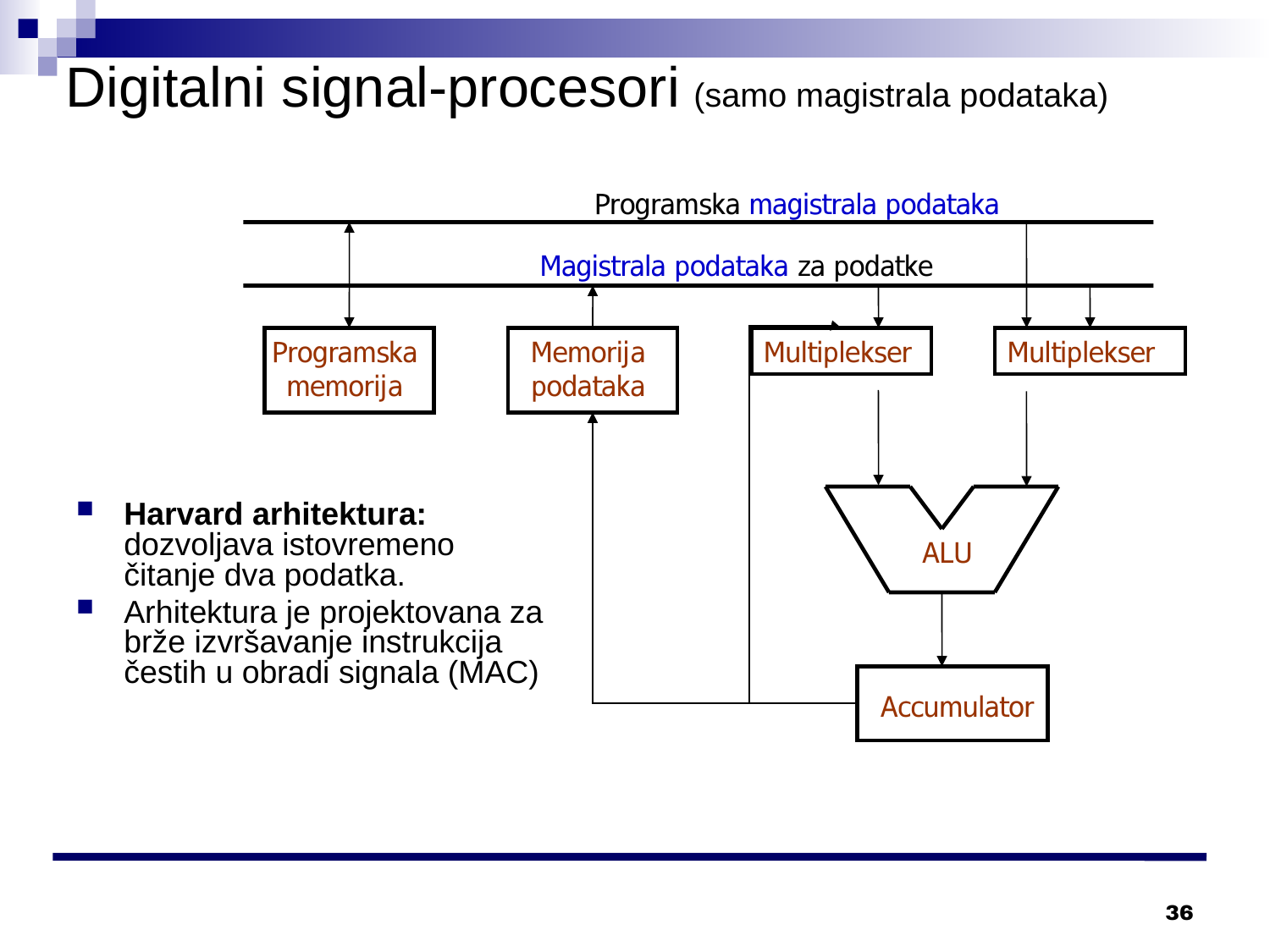

# Digitalni signal-procesori (samo magistrala podataka)
Programska magistrala podataka

Magistrala podataka za podatke

Programska memorija

Memorija podataka

Multiplekser
Multiplekser

ALU

Accumulator
Harvard arhitektura: dozvoljava istovremeno čitanje dva podatka.
Arhitektura je projektovana za brže izvršavanje instrukcija čestih u obradi signala (MAC)
36